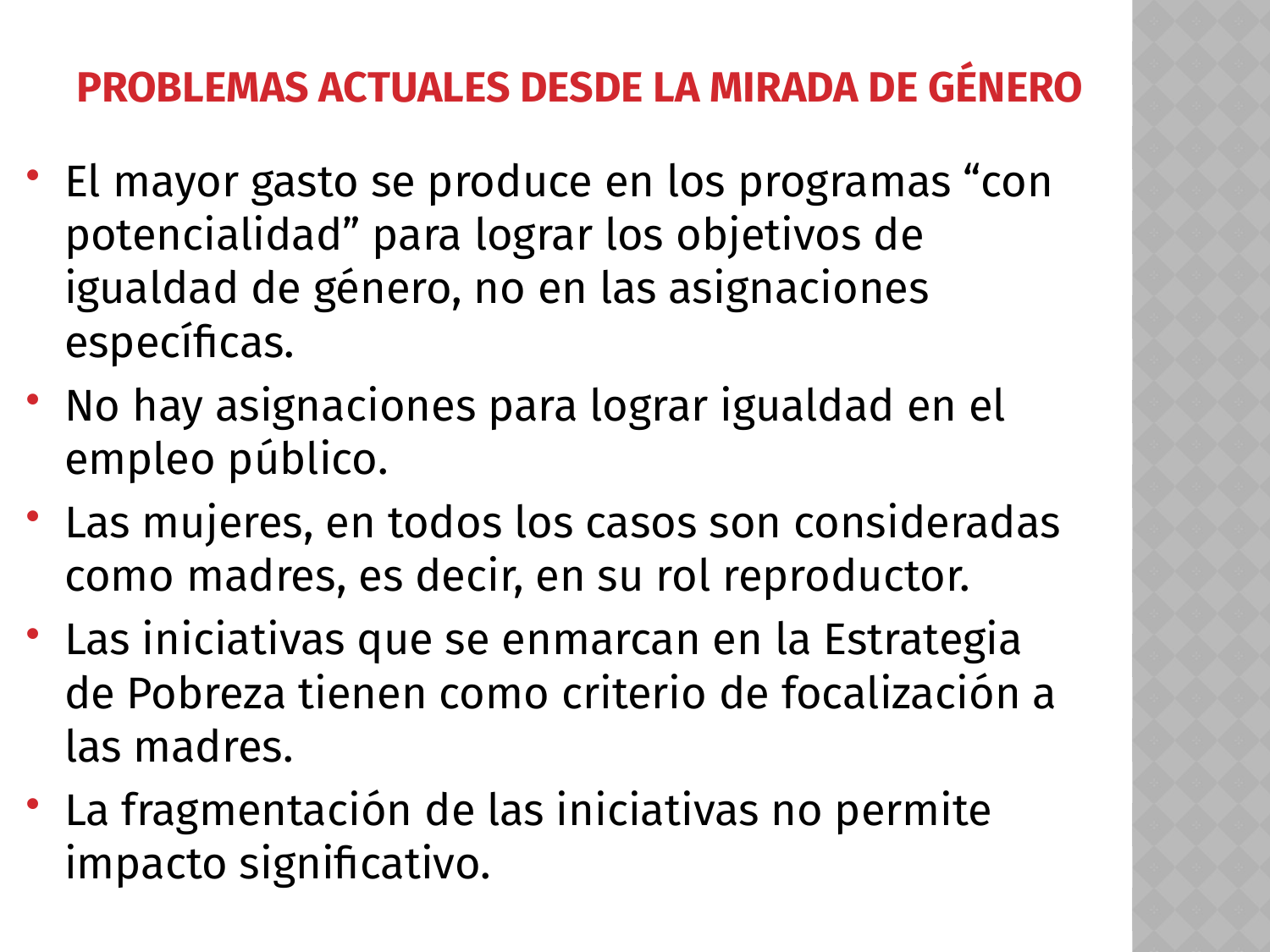

Problemas actuales desde la mirada de género
El mayor gasto se produce en los programas “con potencialidad” para lograr los objetivos de igualdad de género, no en las asignaciones específicas.
No hay asignaciones para lograr igualdad en el empleo público.
Las mujeres, en todos los casos son consideradas como madres, es decir, en su rol reproductor.
Las iniciativas que se enmarcan en la Estrategia de Pobreza tienen como criterio de focalización a las madres.
La fragmentación de las iniciativas no permite impacto significativo.